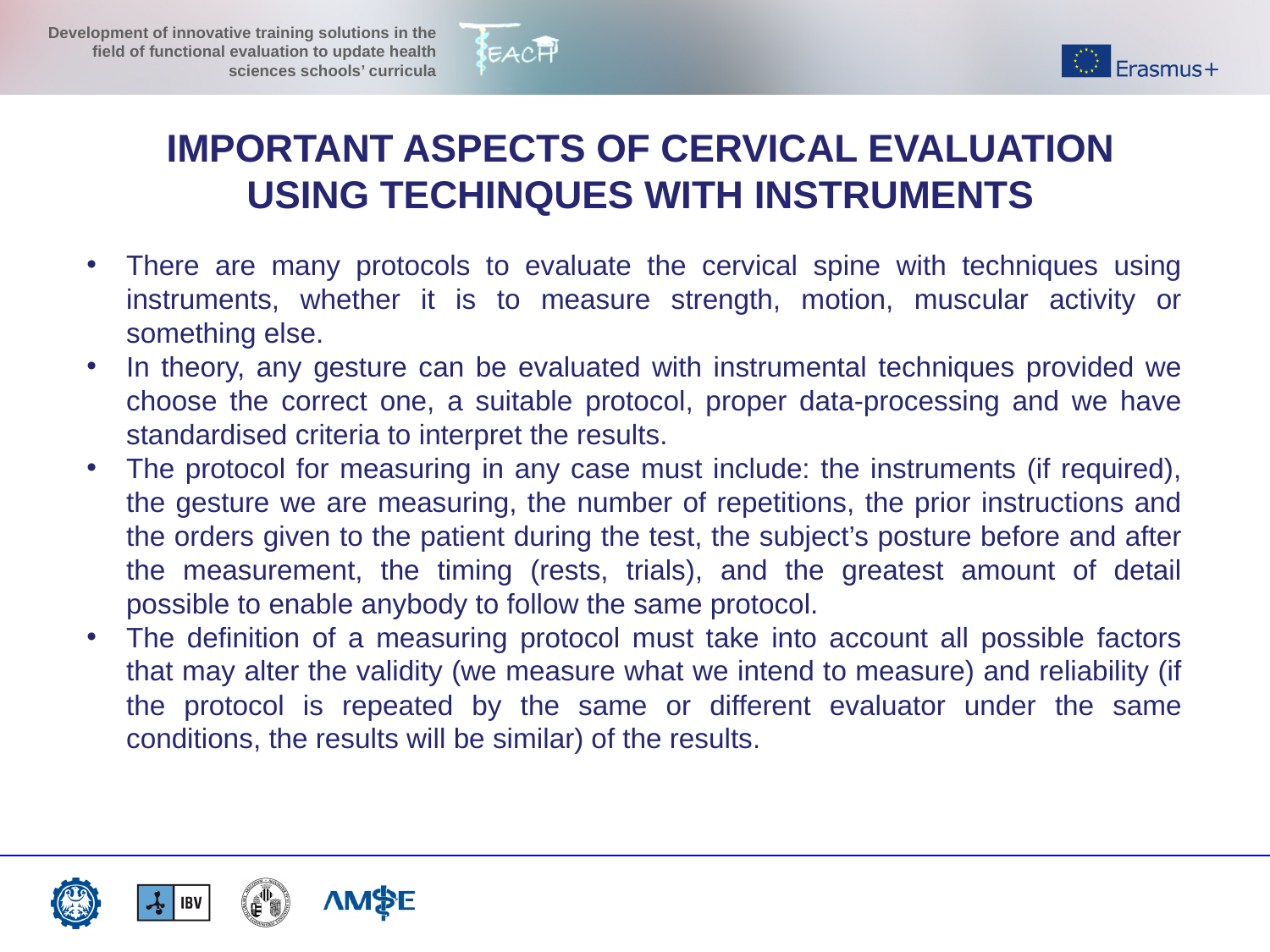

# IMPORTANT ASPECTS OF CERVICAL EVALUATION USING TECHINQUES WITH INSTRUMENTS

There are many protocols to evaluate the cervical spine with techniques using instruments, whether it is to measure strength, motion, muscular activity or something else.
In theory, any gesture can be evaluated with instrumental techniques provided we choose the correct one, a suitable protocol, proper data-processing and we have standardised criteria to interpret the results.
The protocol for measuring in any case must include: the instruments (if required), the gesture we are measuring, the number of repetitions, the prior instructions and the orders given to the patient during the test, the subject’s posture before and after the measurement, the timing (rests, trials), and the greatest amount of detail possible to enable anybody to follow the same protocol.
The definition of a measuring protocol must take into account all possible factors that may alter the validity (we measure what we intend to measure) and reliability (if the protocol is repeated by the same or different evaluator under the same conditions, the results will be similar) of the results.